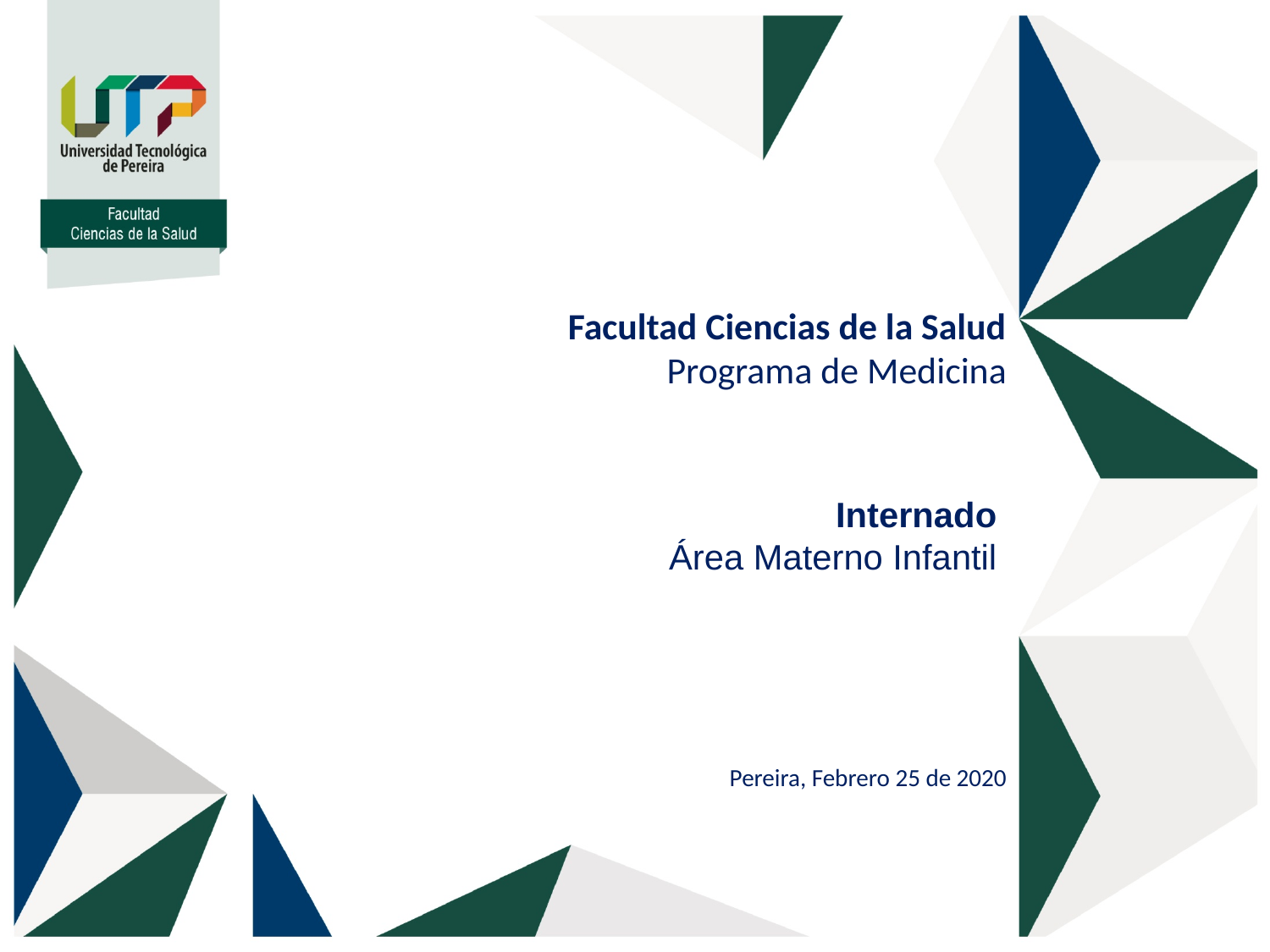

# Facultad Ciencias de la Salud Programa de Medicina
Internado
Área Materno Infantil
Pereira, Febrero 25 de 2020